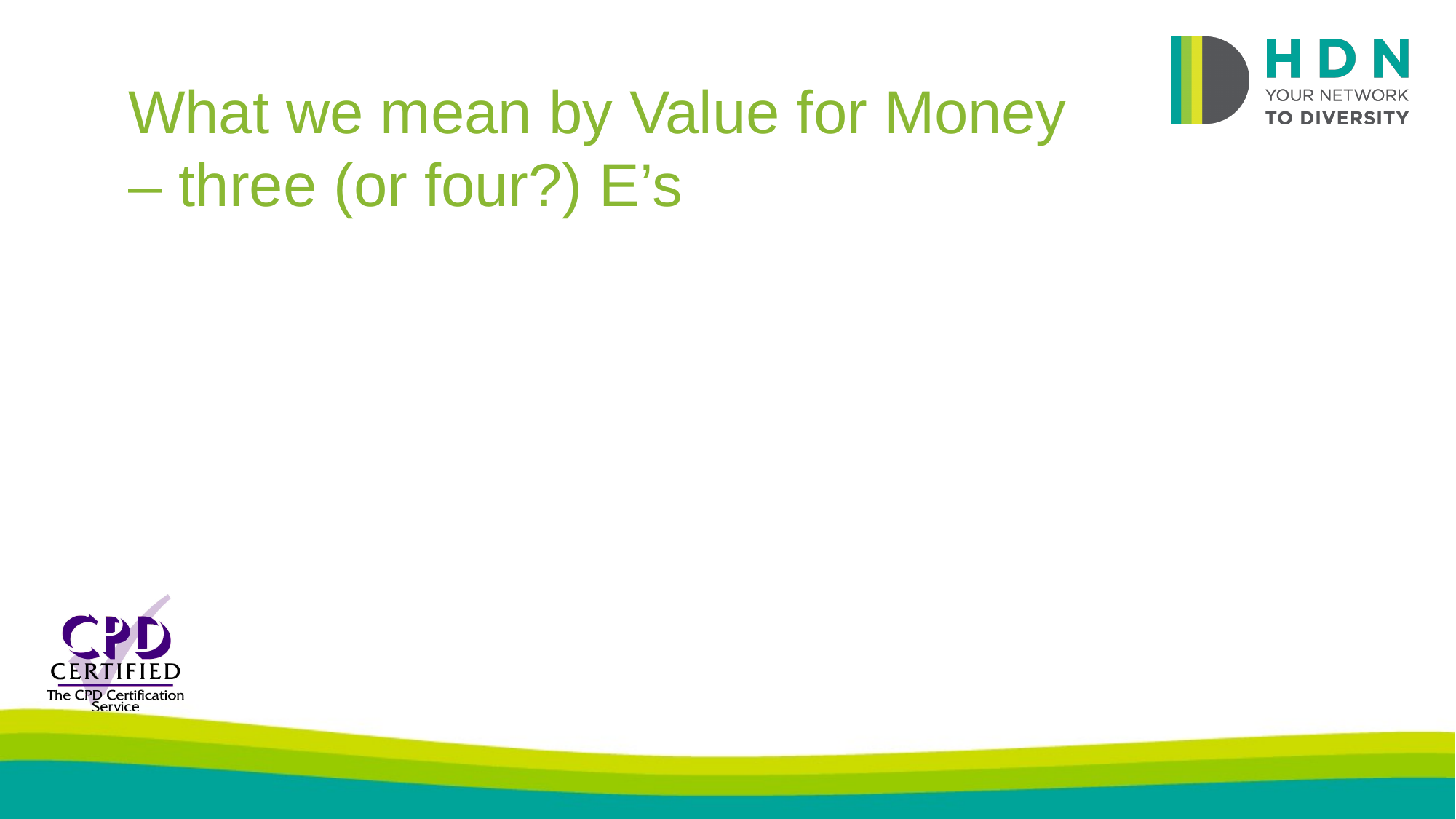

What we mean by Value for Money – three (or four?) E’s